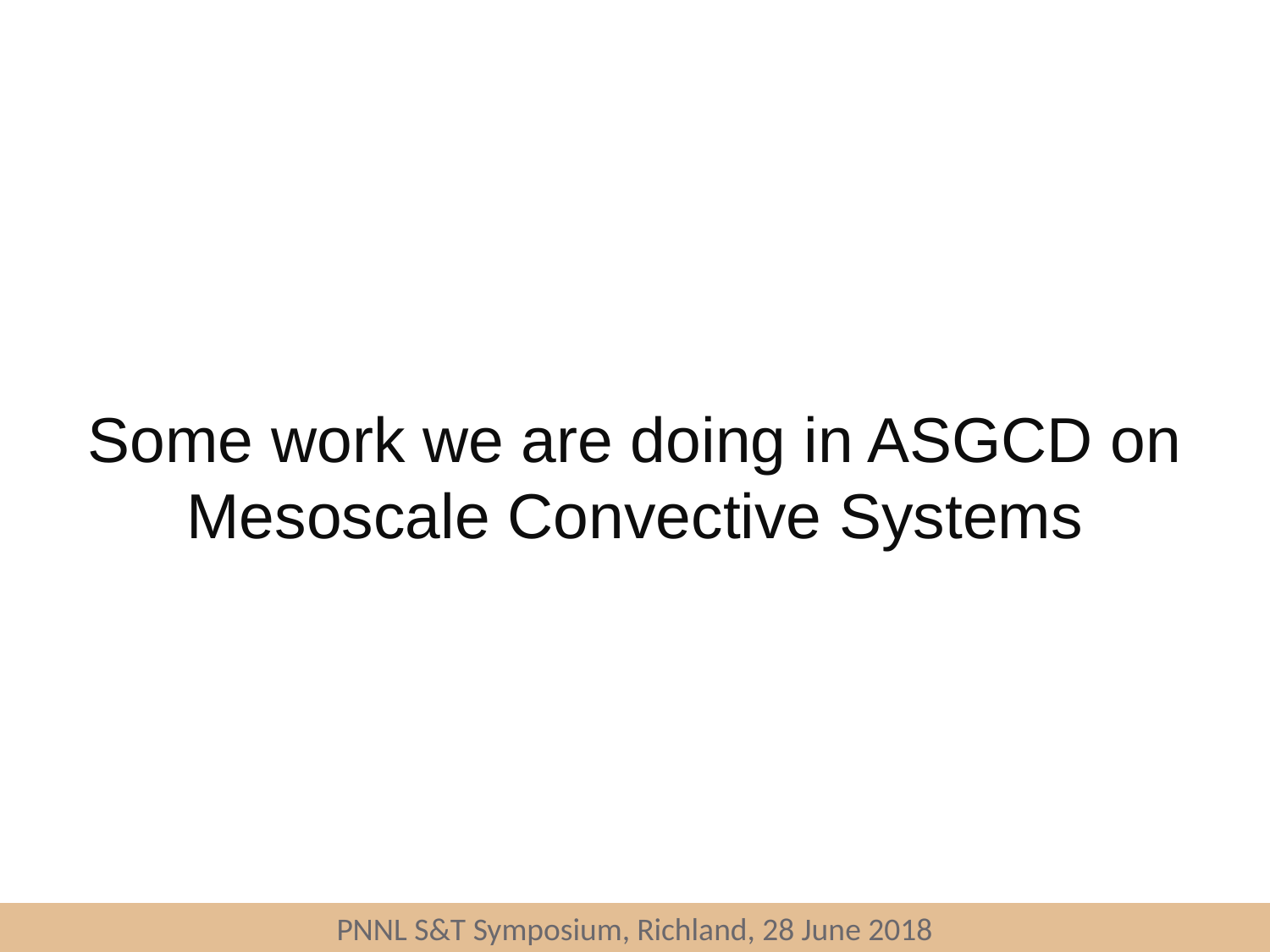

Some work we are doing in ASGCD on Mesoscale Convective Systems